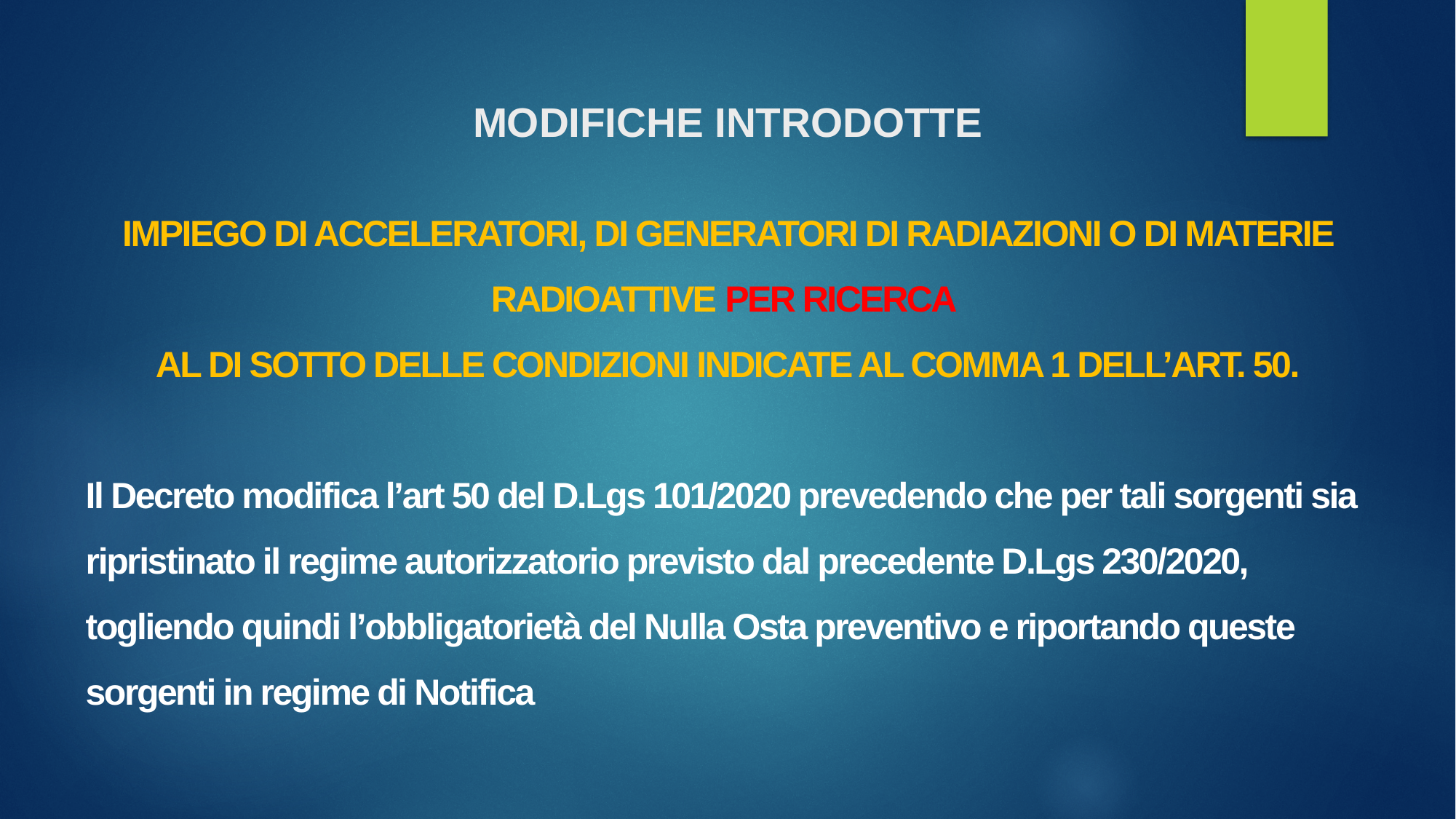

# MODIFICHE INTRODOTTE
IMPIEGO DI ACCELERATORI, DI GENERATORI DI RADIAZIONI O DI MATERIE RADIOATTIVE PER RICERCA
AL DI SOTTO DELLE CONDIZIONI INDICATE AL COMMA 1 DELL’ART. 50.

Il Decreto modifica l’art 50 del D.Lgs 101/2020 prevedendo che per tali sorgenti sia ripristinato il regime autorizzatorio previsto dal precedente D.Lgs 230/2020, togliendo quindi l’obbligatorietà del Nulla Osta preventivo e riportando queste sorgenti in regime di Notifica